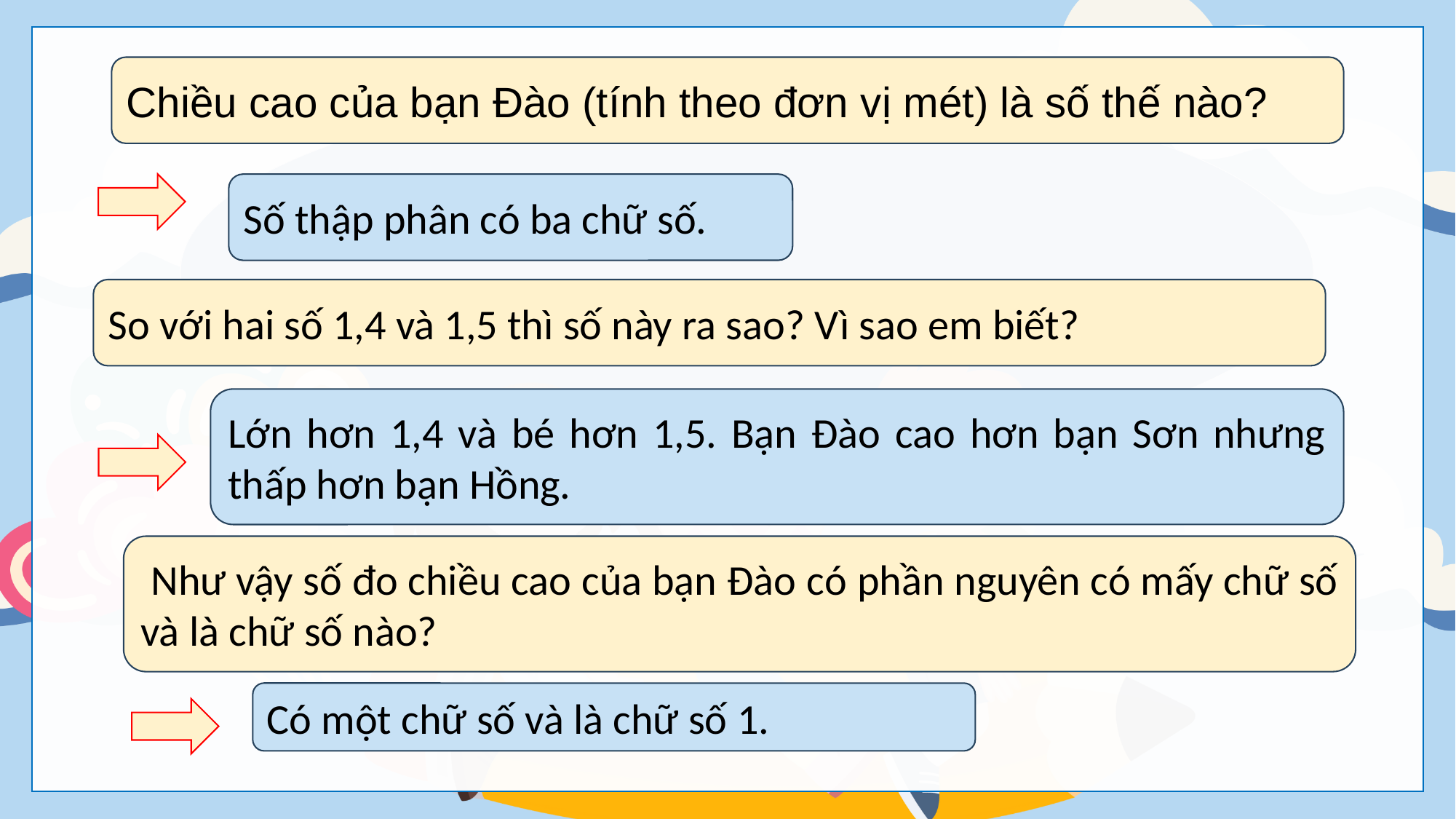

Chiều cao của bạn Đào (tính theo đơn vị mét) là số thế nào?

Số thập phân có ba chữ số.
So với hai số 1,4 và 1,5 thì số này ra sao? Vì sao em biết?
Lớn hơn 1,4 và bé hơn 1,5. Bạn Đào cao hơn bạn Sơn nhưng thấp hơn bạn Hồng.

 Như vậy số đo chiều cao của bạn Đào có phần nguyên có mấy chữ số và là chữ số nào?
Có một chữ số và là chữ số 1.